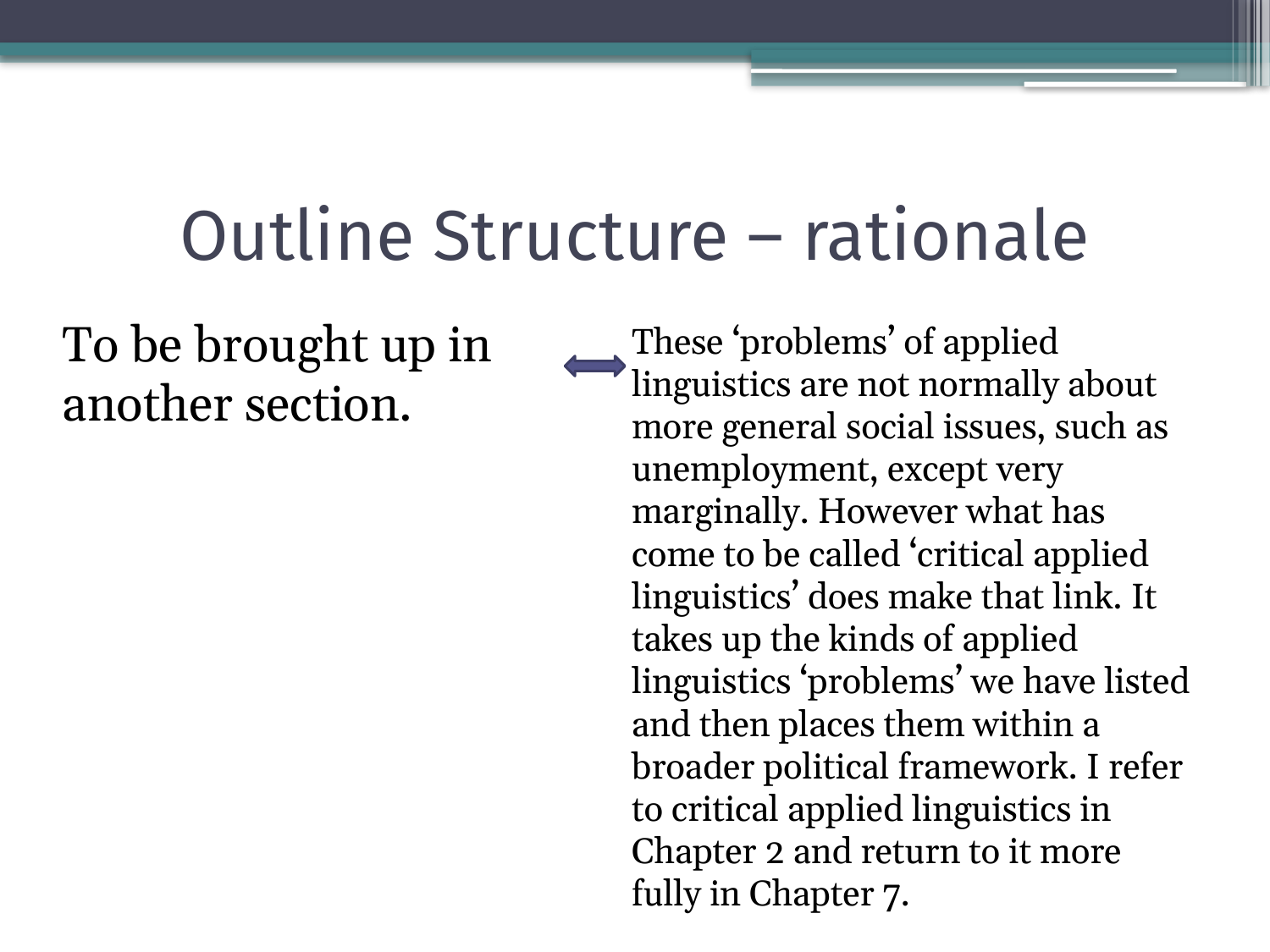

# Outline Structure – rationale
To be brought up in another section.
These ‘problems’ of applied linguistics are not normally about more general social issues, such as unemployment, except very marginally. However what has come to be called ‘critical applied linguistics’ does make that link. It takes up the kinds of applied linguistics ‘problems’ we have listed and then places them within a broader political framework. I refer to critical applied linguistics in Chapter 2 and return to it more fully in Chapter 7.